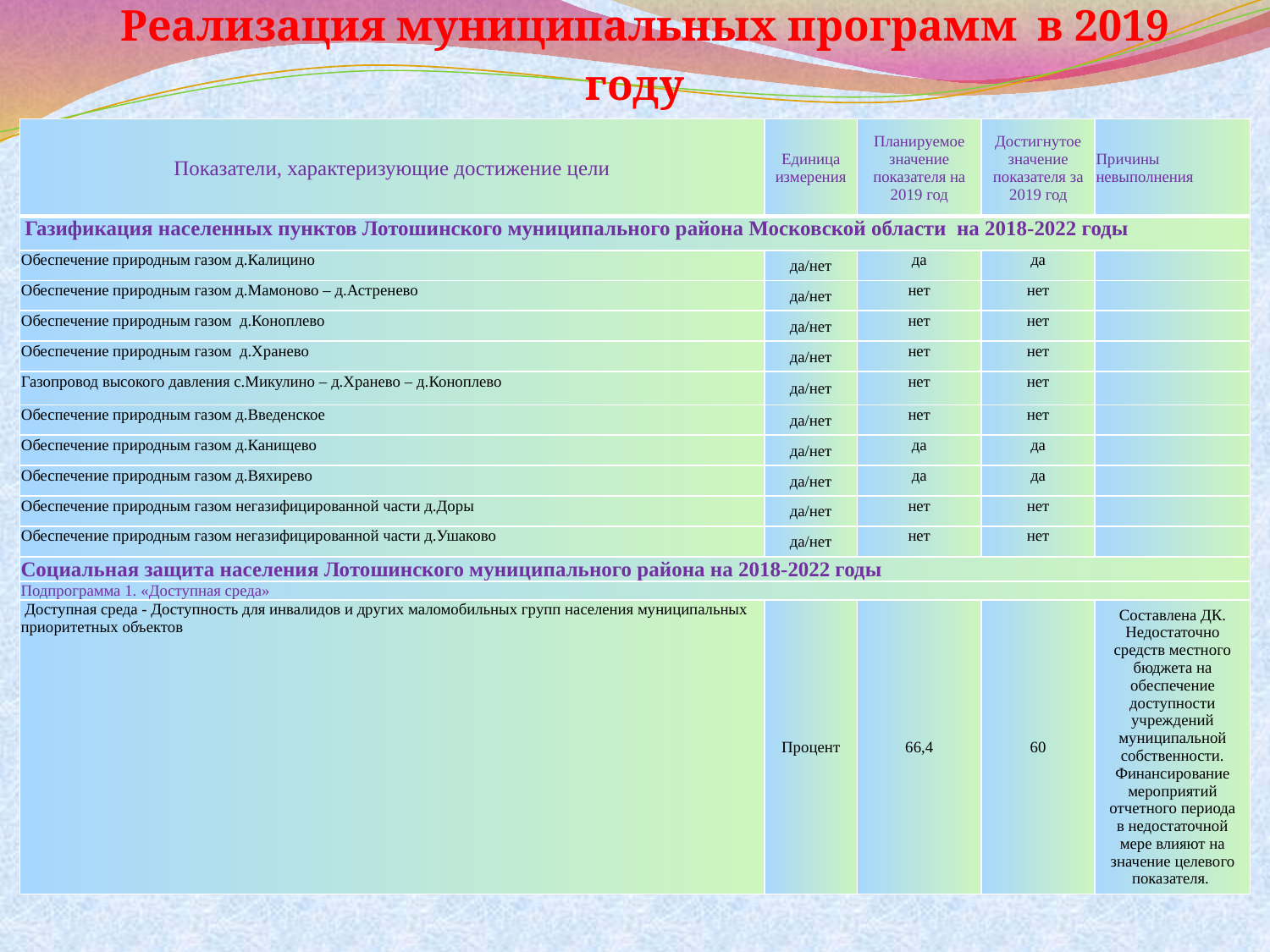

# Реализация муниципальных программ в 2019 году
| Показатели, характеризующие достижение цели | Единица измерения | Планируемое значение показателя на 2019 год | Достигнутое значение показателя за 2019 год | Причины невыполнения |
| --- | --- | --- | --- | --- |
| Газификация населенных пунктов Лотошинского муниципального района Московской области на 2018-2022 годы |  |  |  |  |
| Обеспечение природным газом д.Калицино | да/нет | да | да |  |
| Обеспечение природным газом д.Мамоново – д.Астренево | да/нет | нет | нет |  |
| Обеспечение природным газом д.Коноплево | да/нет | нет | нет |  |
| Обеспечение природным газом д.Хранево | да/нет | нет | нет |  |
| Газопровод высокого давления с.Микулино – д.Хранево – д.Коноплево | да/нет | нет | нет |  |
| Обеспечение природным газом д.Введенское | да/нет | нет | нет |  |
| Обеспечение природным газом д.Канищево | да/нет | да | да |  |
| Обеспечение природным газом д.Вяхирево | да/нет | да | да |  |
| Обеспечение природным газом негазифицированной части д.Доры | да/нет | нет | нет |  |
| Обеспечение природным газом негазифицированной части д.Ушаково | да/нет | нет | нет |  |
| Социальная защита населения Лотошинского муниципального района на 2018-2022 годы |  |  |  |  |
| Подпрограмма 1. «Доступная среда» |  |  |  |  |
| Доступная среда - Доступность для инвалидов и других маломобильных групп населения муниципальных приоритетных объектов | Процент | 66,4 | 60 | Составлена ДК. Недостаточно средств местного бюджета на обеспечение доступности учреждений муниципальной собственности. Финансирование мероприятий отчетного периода в недостаточной мере влияют на значение целевого показателя. |